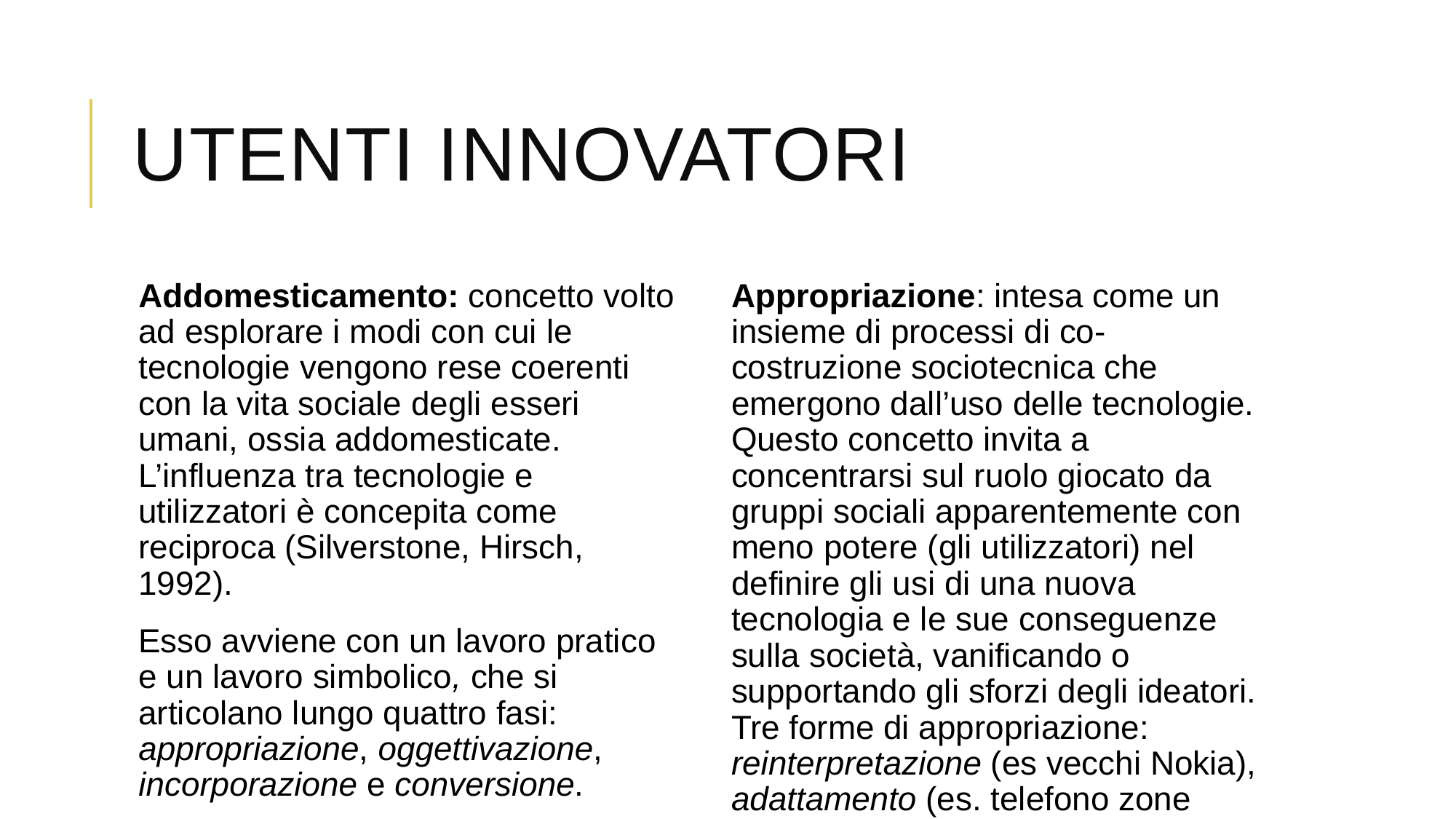

# UTENTI INNOVATORI
Addomesticamento: concetto volto ad esplorare i modi con cui le tecnologie vengono rese coerenti con la vita sociale degli esseri umani, ossia addomesticate. L’influenza tra tecnologie e utilizzatori è concepita come reciproca (Silverstone, Hirsch, 1992).
Esso avviene con un lavoro pratico e un lavoro simbolico, che si articolano lungo quattro fasi: appropriazione, oggettivazione, incorporazione e conversione.

Appropriazione: intesa come un insieme di processi di co-costruzione sociotecnica che emergono dall’uso delle tecnologie. Questo concetto invita a concentrarsi sul ruolo giocato da gruppi sociali apparentemente con meno potere (gli utilizzatori) nel definire gli usi di una nuova tecnologia e le sue conseguenze sulla società, vanificando o supportando gli sforzi degli ideatori. Tre forme di appropriazione: reinterpretazione (es vecchi Nokia), adattamento (es. telefono zone rurali), reinvenzione (es. hacking).